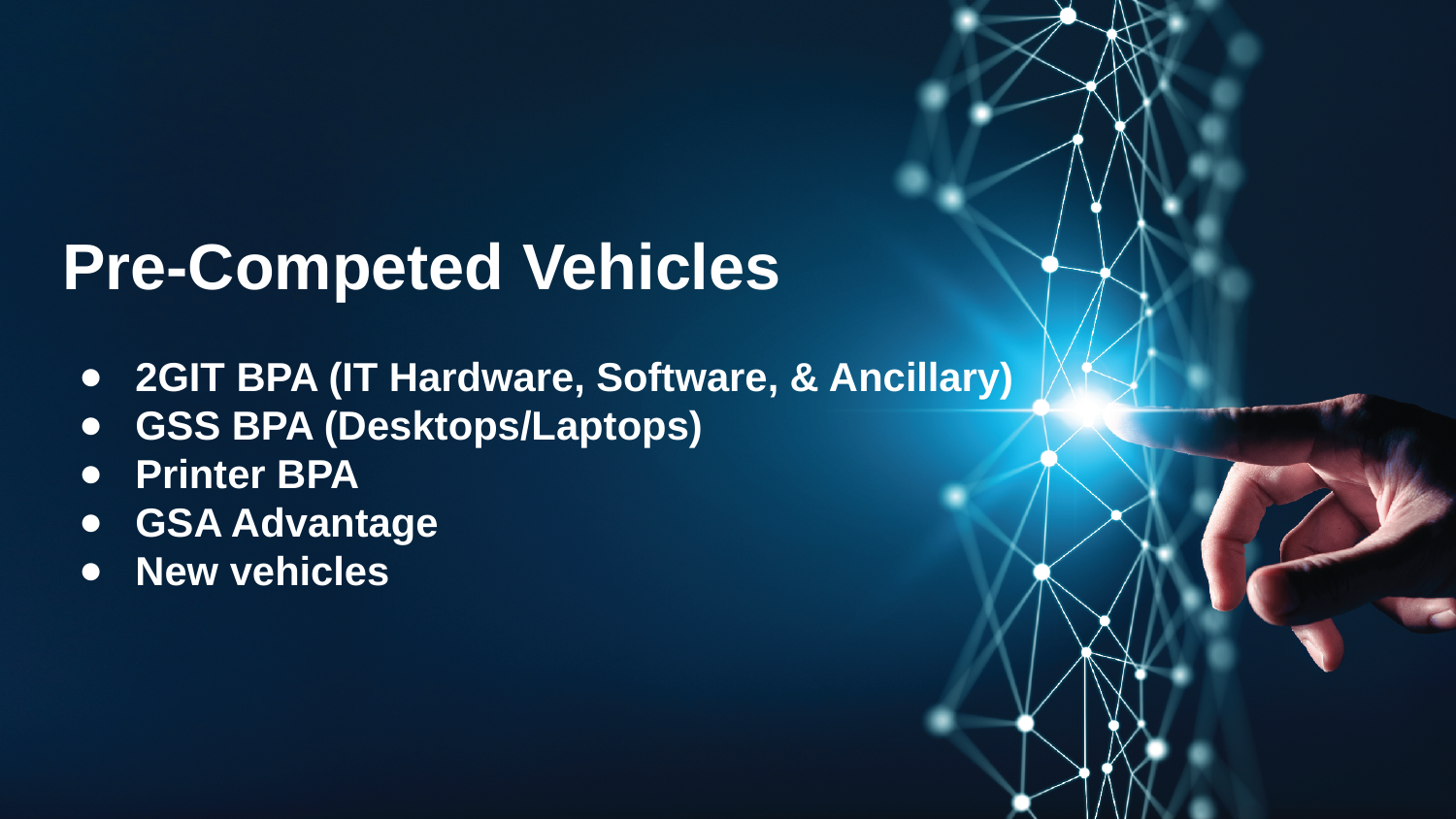

# Pre-Competed Vehicles

2GIT BPA (IT Hardware, Software, & Ancillary)
GSS BPA (Desktops/Laptops)
Printer BPA
GSA Advantage
New vehicles